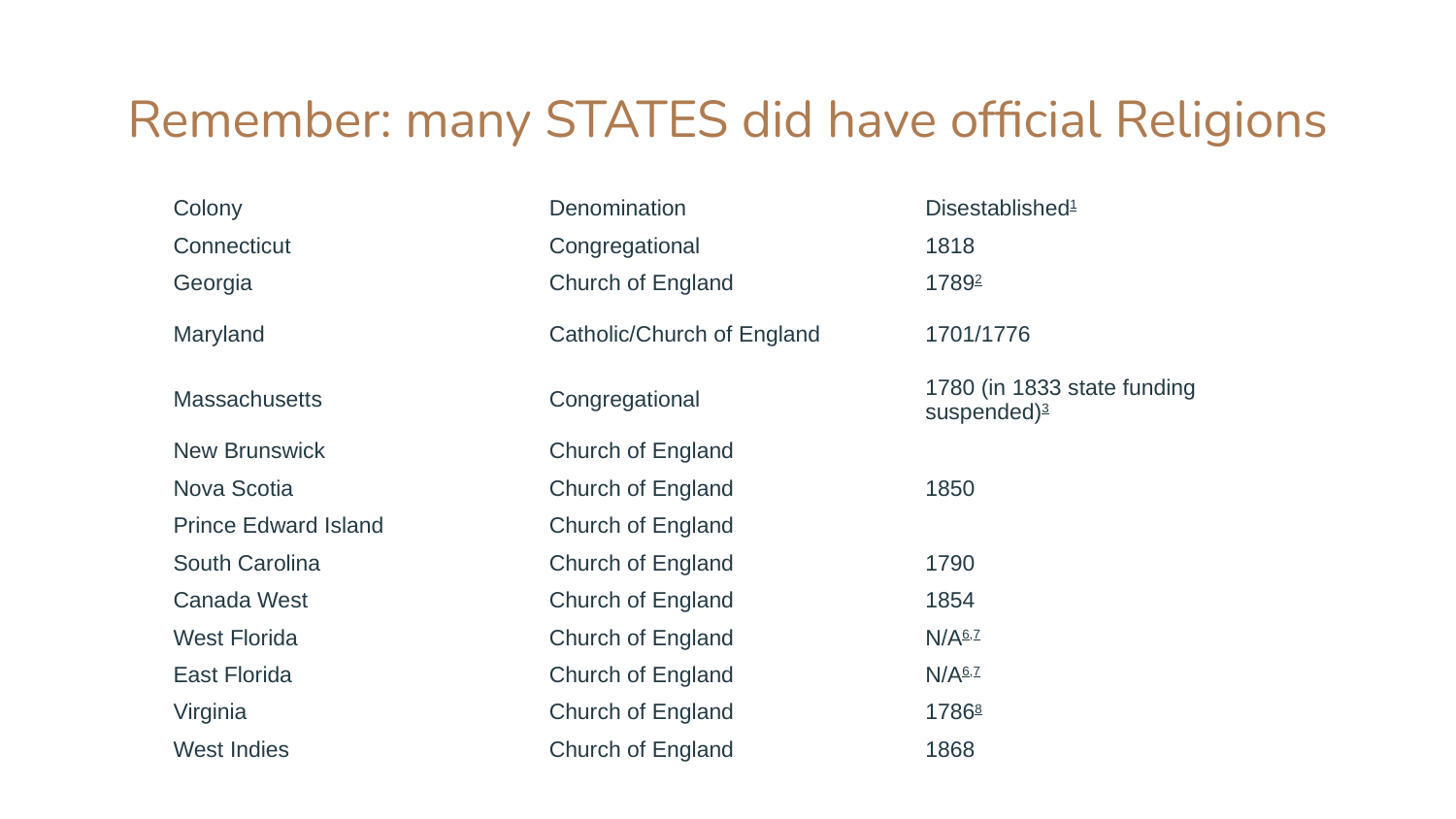

# Remember: many STATES did have official Religions
| Colony | Denomination | Disestablished1 |
| --- | --- | --- |
| Connecticut | Congregational | 1818 |
| Georgia | Church of England | 17892 |
| Maryland | Catholic/Church of England | 1701/1776 |
| Massachusetts | Congregational | 1780 (in 1833 state funding suspended)3 |
| New Brunswick | Church of England |  |
| Nova Scotia | Church of England | 1850 |
| Prince Edward Island | Church of England |  |
| South Carolina | Church of England | 1790 |
| Canada West | Church of England | 1854 |
| West Florida | Church of England | N/A6,7 |
| East Florida | Church of England | N/A6,7 |
| Virginia | Church of England | 17868 |
| West Indies | Church of England | 1868 |
y